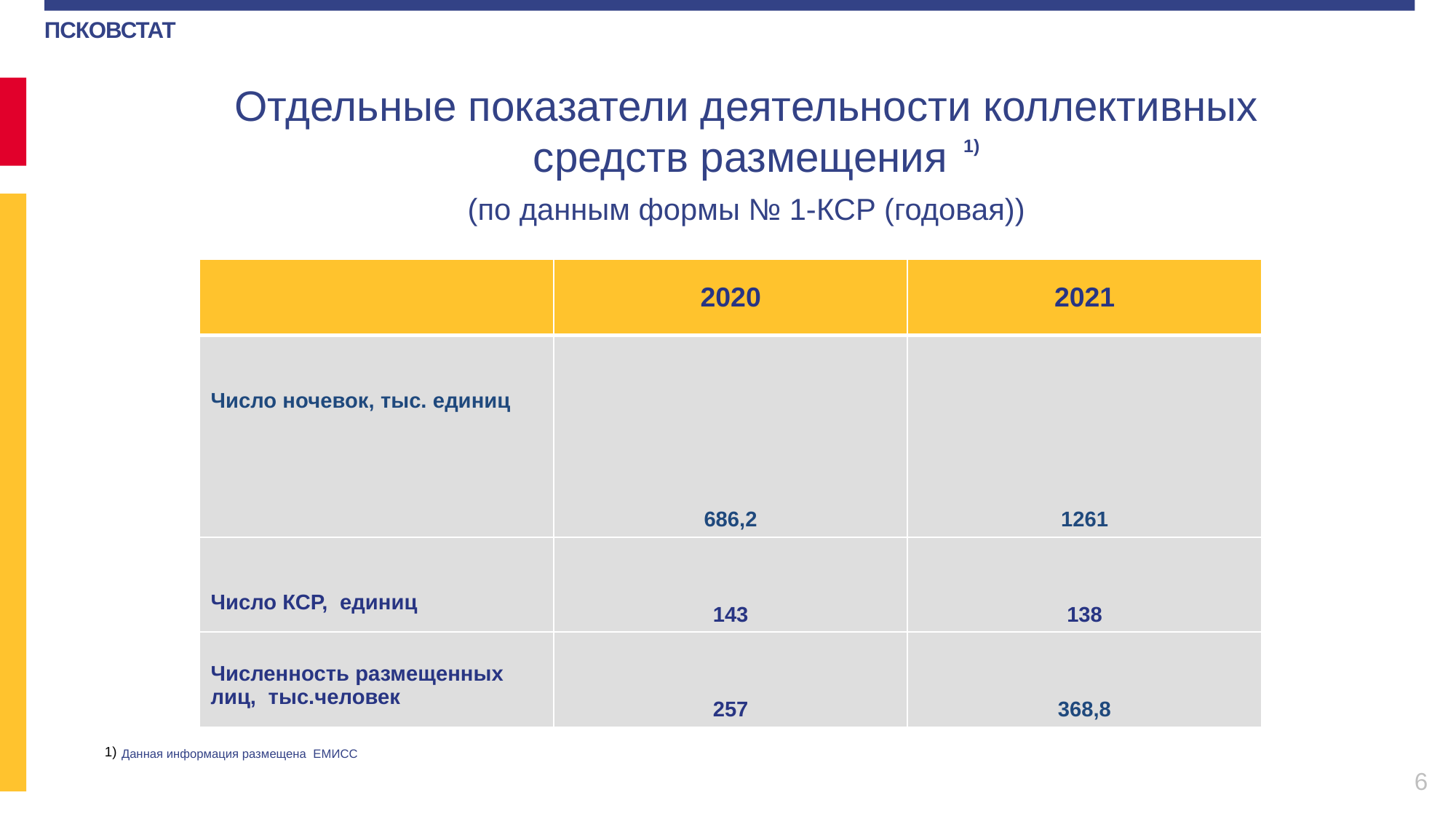

Отдельные показатели деятельности коллективных средств размещения
(по данным формы № 1-КСР (годовая))
1)
|  | 2020 | 2021 |
| --- | --- | --- |
| Число ночевок, тыс. единиц | 686,2 | 1261 |
| Число КСР, единиц | 143 | 138 |
| Численность размещенных лиц, тыс.человек | 257 | 368,8 |
1)
Данная информация размещена  ЕМИСС
6